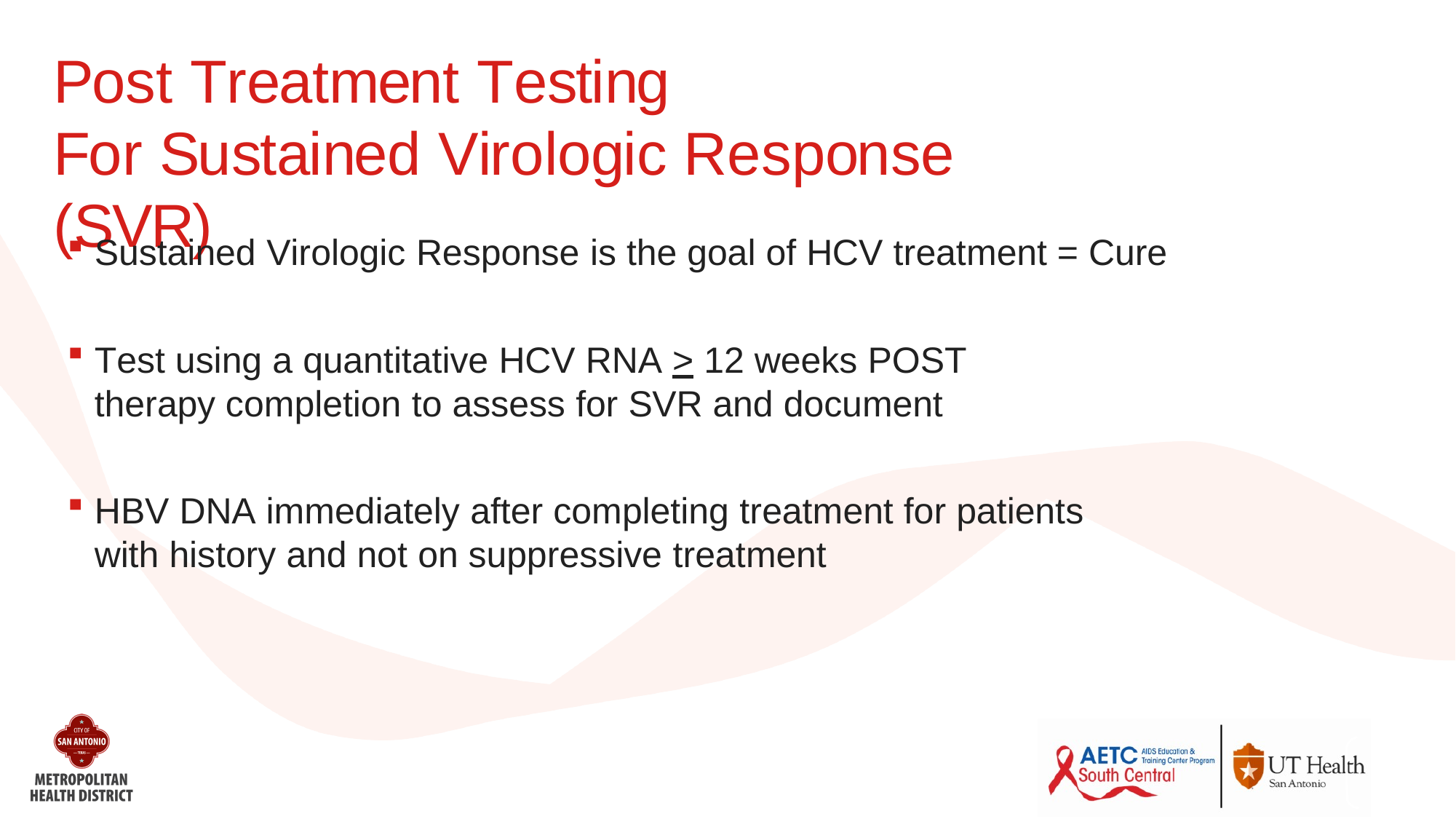

Post Treatment Testing
For Sustained Virologic Response (SVR)
Sustained Virologic Response is the goal of HCV treatment = Cure

Test using a quantitative HCV RNA > 12 weeks POST therapy completion to assess for SVR and document

HBV DNA immediately after completing treatment for patients with history and not on suppressive treatment